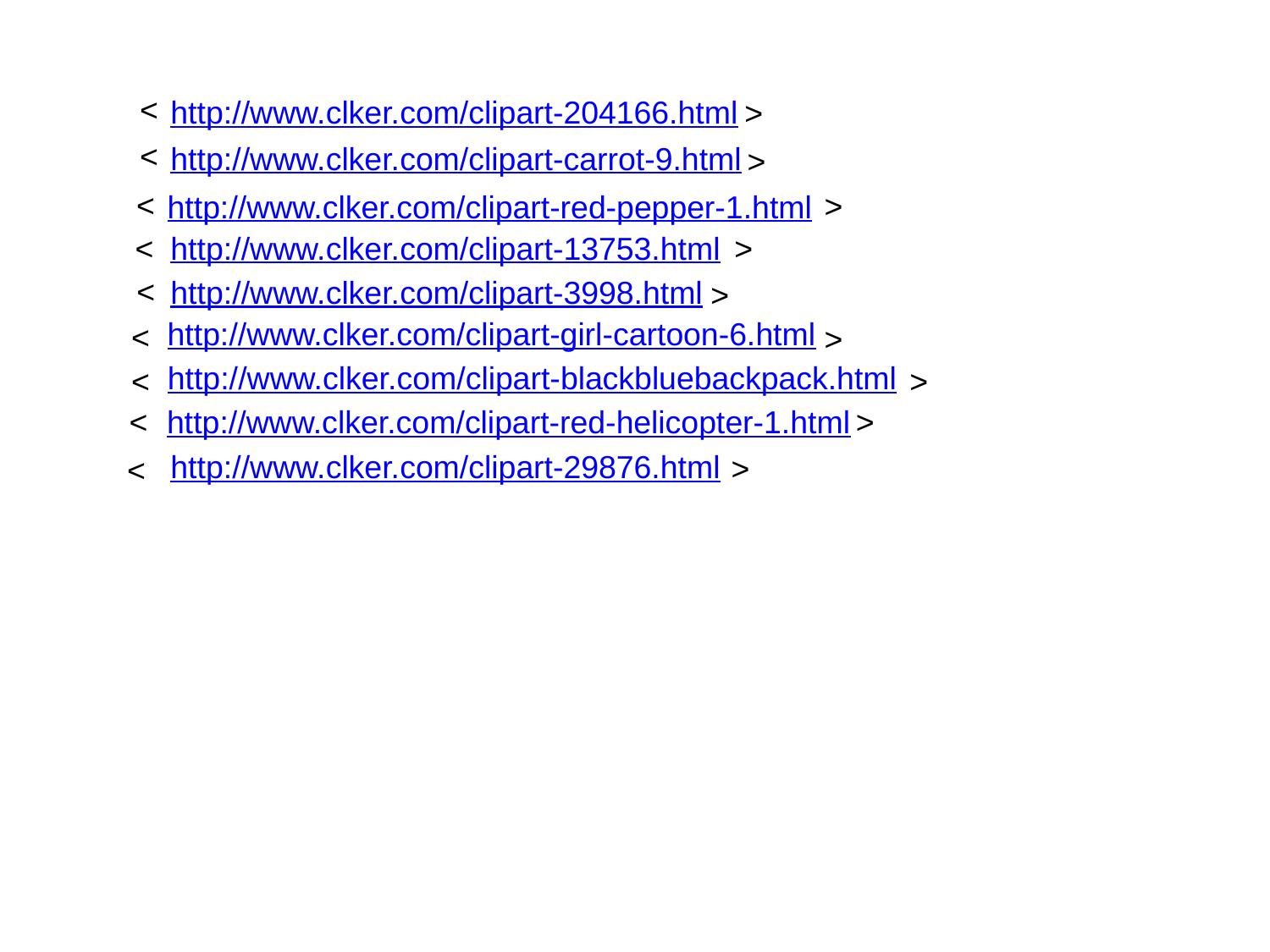

<
http://www.clker.com/clipart-204166.html
>
<
http://www.clker.com/clipart-carrot-9.html
>
<
>
http://www.clker.com/clipart-red-pepper-1.html
http://www.clker.com/clipart-13753.html
>
<
<
http://www.clker.com/clipart-3998.html
>
http://www.clker.com/clipart-girl-cartoon-6.html
<
>
http://www.clker.com/clipart-blackbluebackpack.html
>
<
<
>
http://www.clker.com/clipart-red-helicopter-1.html
http://www.clker.com/clipart-29876.html
>
<